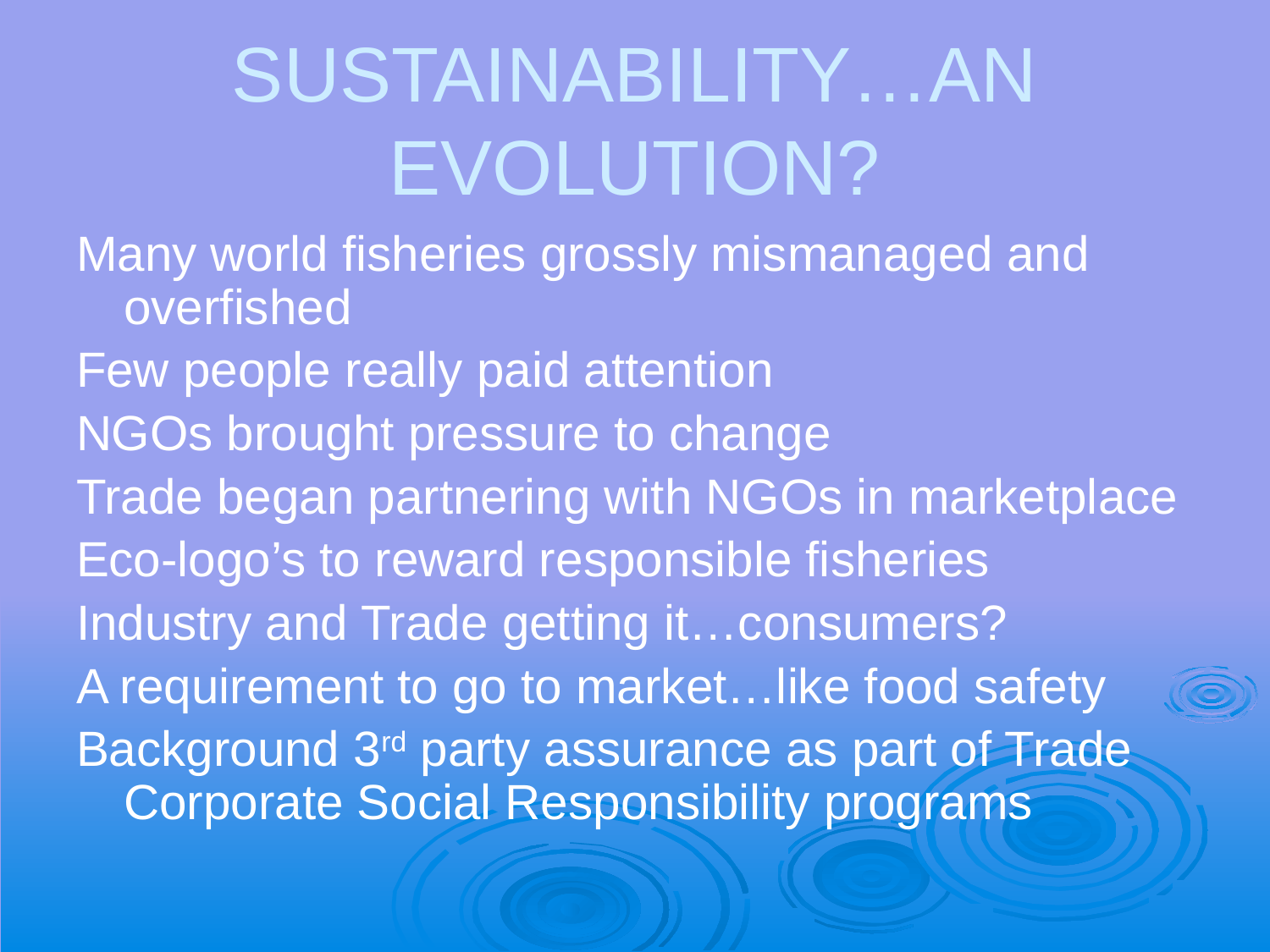

# Sustainability…An evolution?
Many world fisheries grossly mismanaged and overfished
Few people really paid attention
NGOs brought pressure to change
Trade began partnering with NGOs in marketplace
Eco-logo’s to reward responsible fisheries
Industry and Trade getting it…consumers?
A requirement to go to market…like food safety
Background 3rd party assurance as part of Trade Corporate Social Responsibility programs